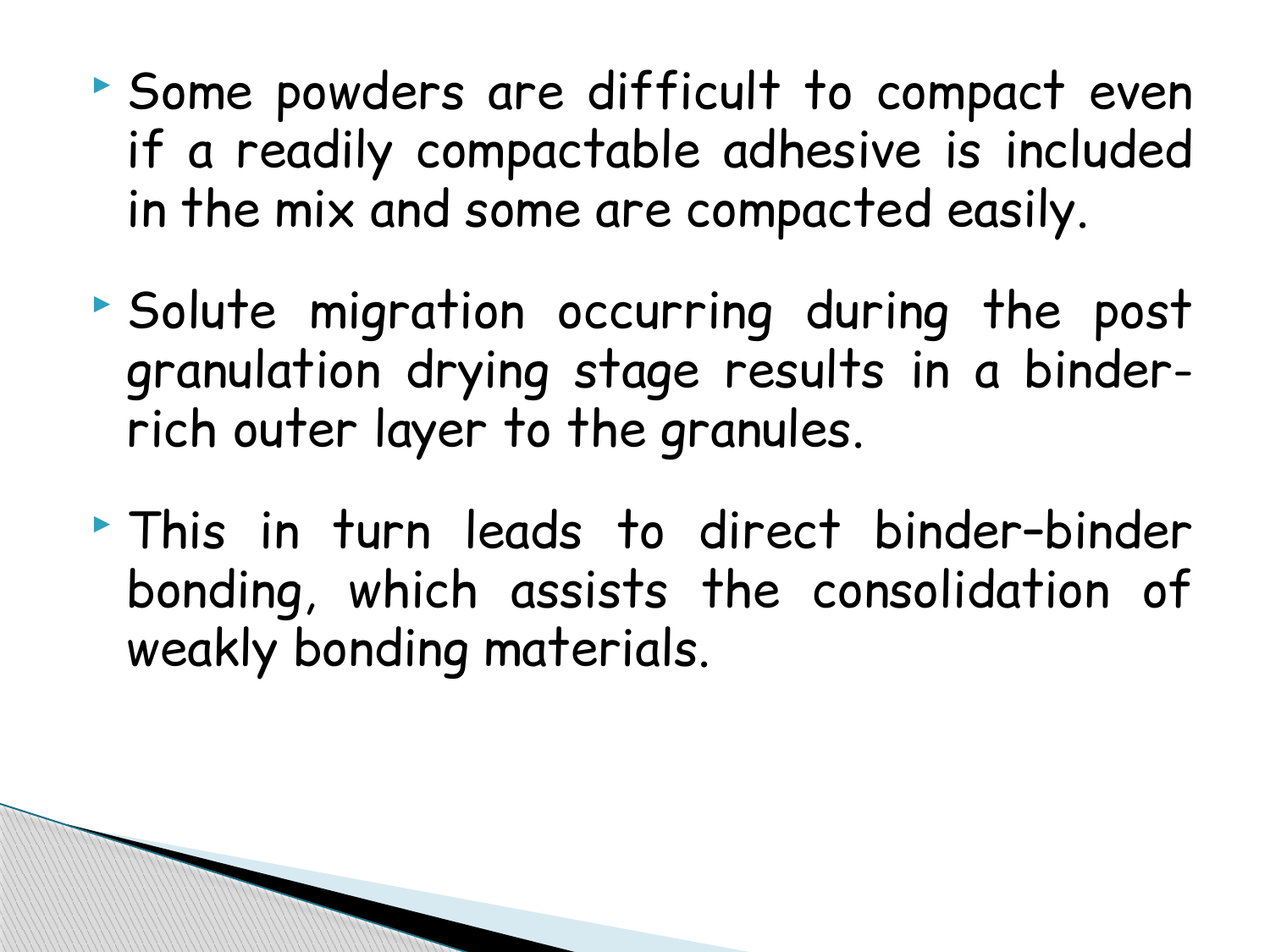

Some powders are difficult to compact even if a readily compactable adhesive is included in the mix and some are compacted easily.
Solute migration occurring during the post granulation drying stage results in a binder-rich outer layer to the granules.
This in turn leads to direct binder–binder bonding, which assists the consolidation of weakly bonding materials.